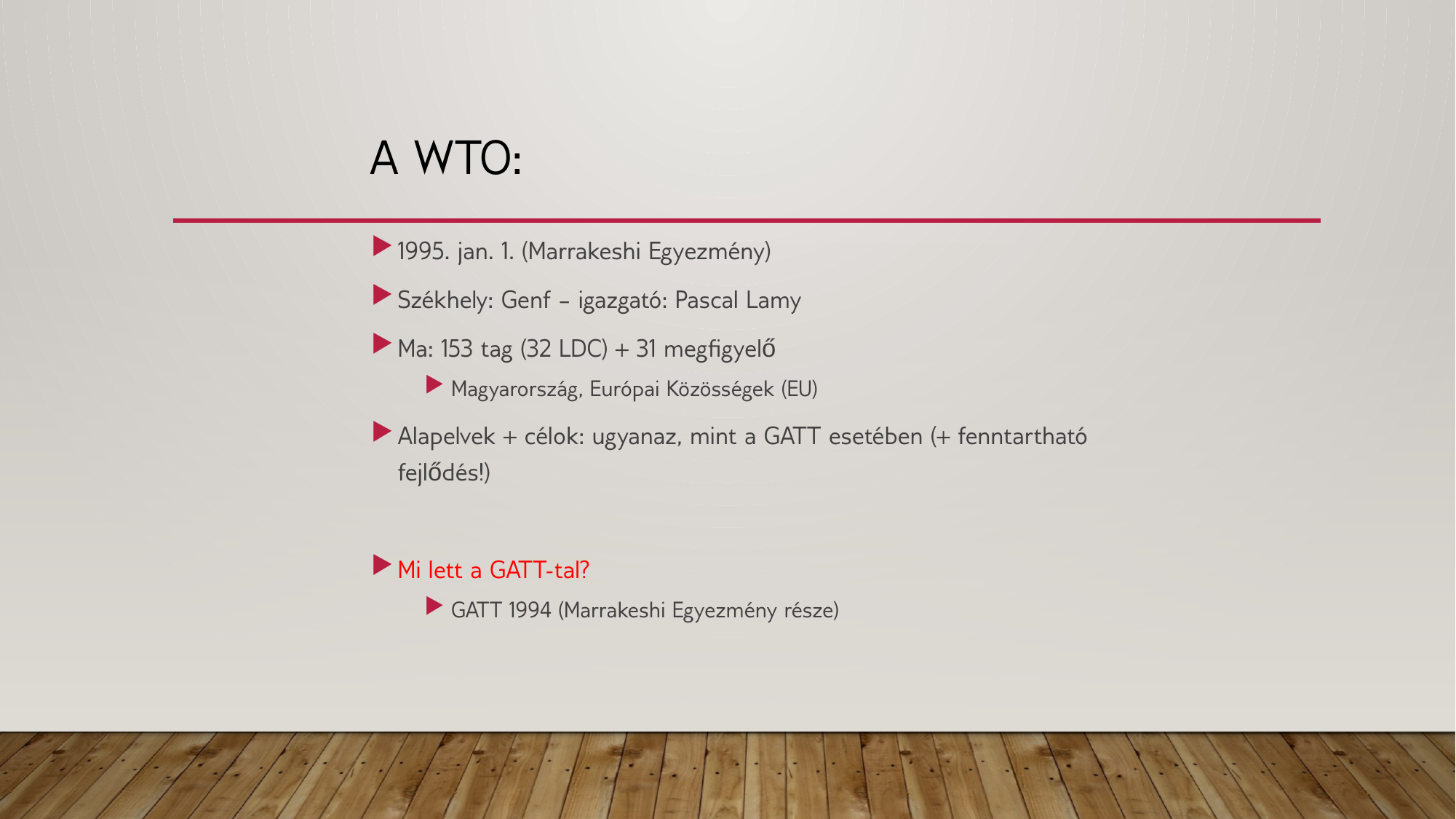

# A WTO:
1995. jan. 1. (Marrakeshi Egyezmény)
Székhely: Genf – igazgató: Pascal Lamy
Ma: 153 tag (32 LDC) + 31 megfigyelő
Magyarország, Európai Közösségek (EU)
Alapelvek + célok: ugyanaz, mint a GATT esetében (+ fenntartható fejlődés!)

Mi lett a GATT-tal?
GATT 1994 (Marrakeshi Egyezmény része)